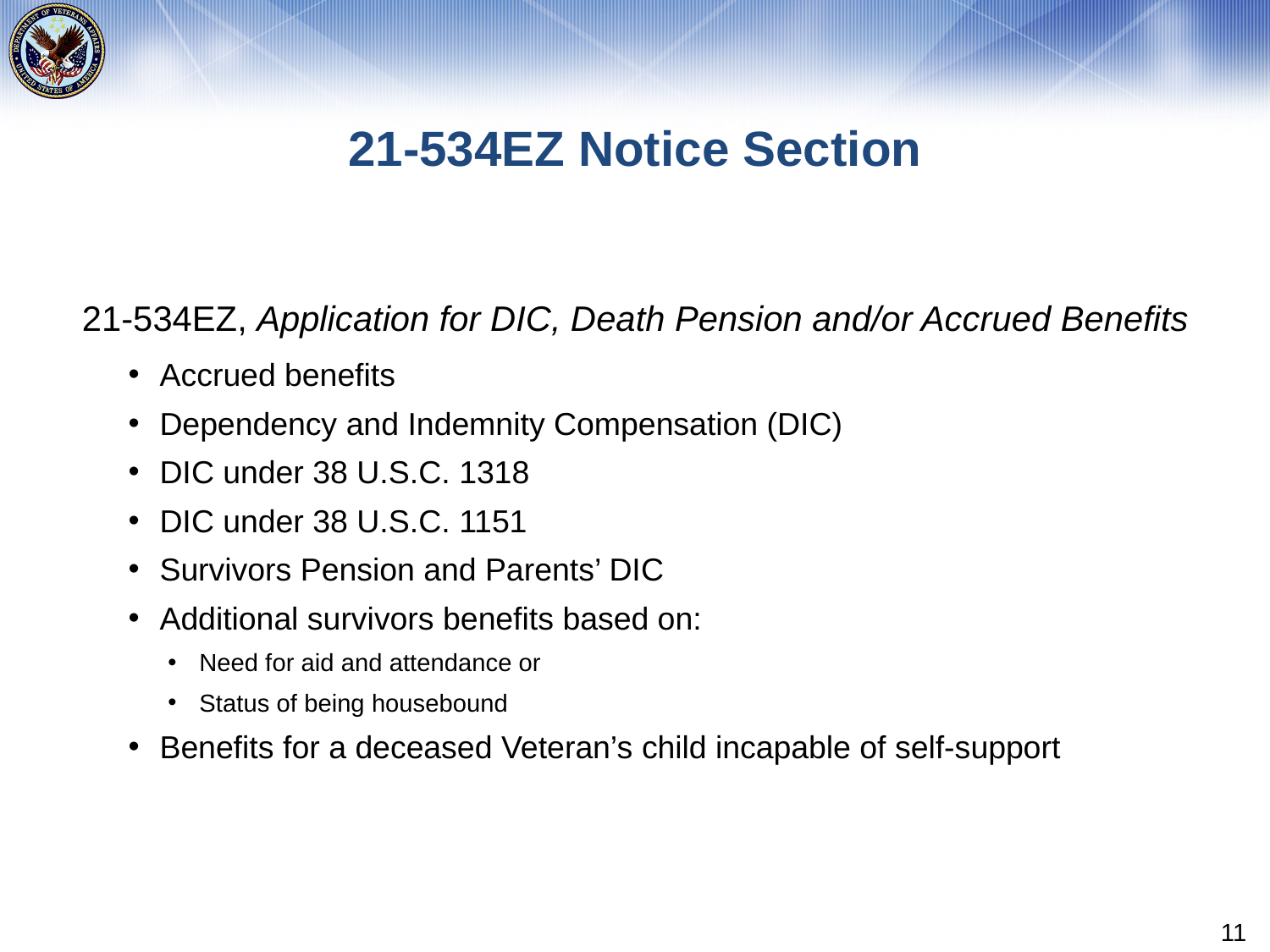

# 21-534EZ Notice Section
21-534EZ, Application for DIC, Death Pension and/or Accrued Benefits
Accrued benefits
Dependency and Indemnity Compensation (DIC)
DIC under 38 U.S.C. 1318
DIC under 38 U.S.C. 1151
Survivors Pension and Parents’ DIC
Additional survivors benefits based on:
Need for aid and attendance or
Status of being housebound
Benefits for a deceased Veteran’s child incapable of self-support
11